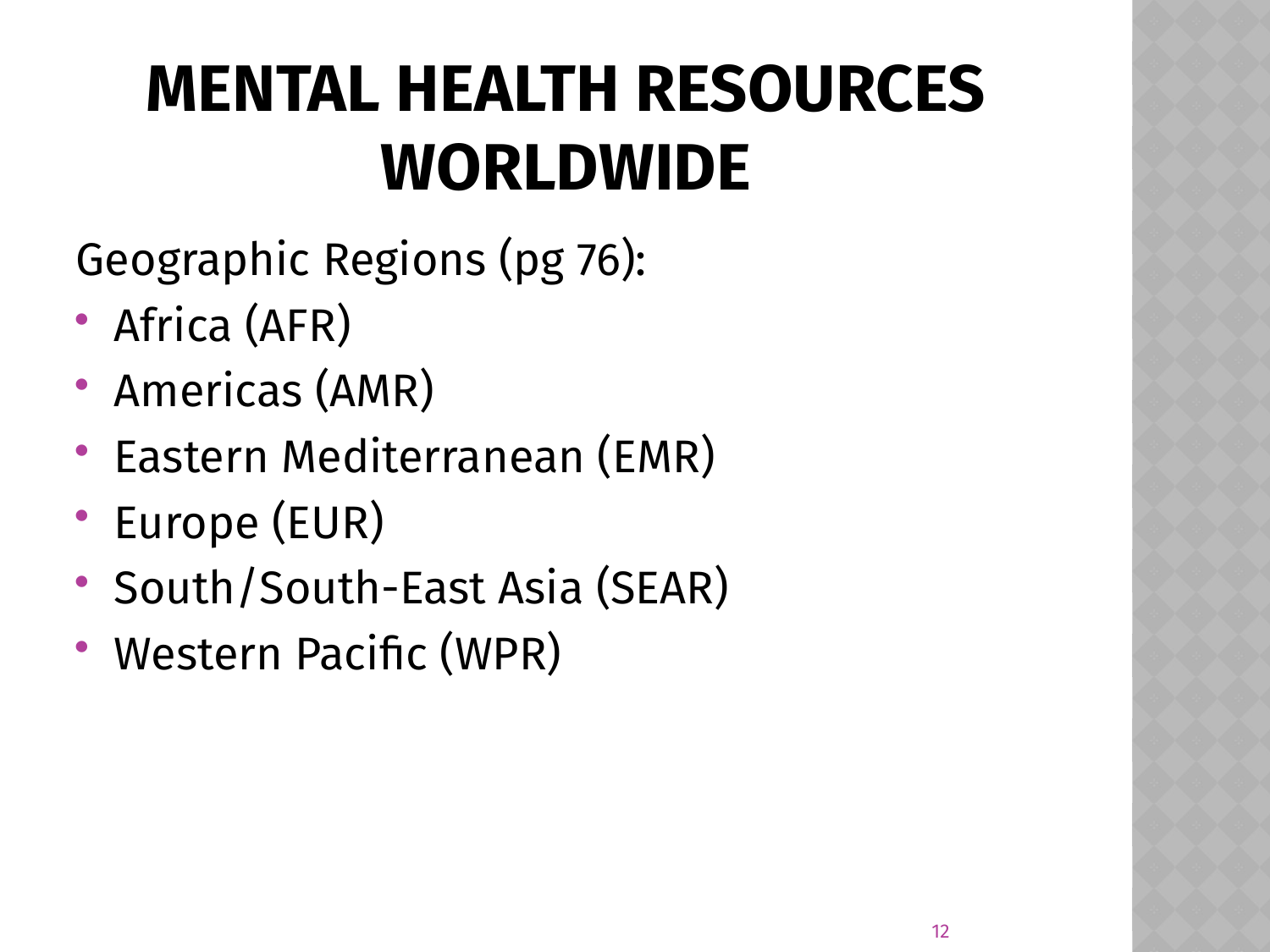

# Mental Health resources Worldwide
Geographic Regions (pg 76):
Africa (AFR)
Americas (AMR)
Eastern Mediterranean (EMR)
Europe (EUR)
South/South-East Asia (SEAR)
Western Pacific (WPR)
12